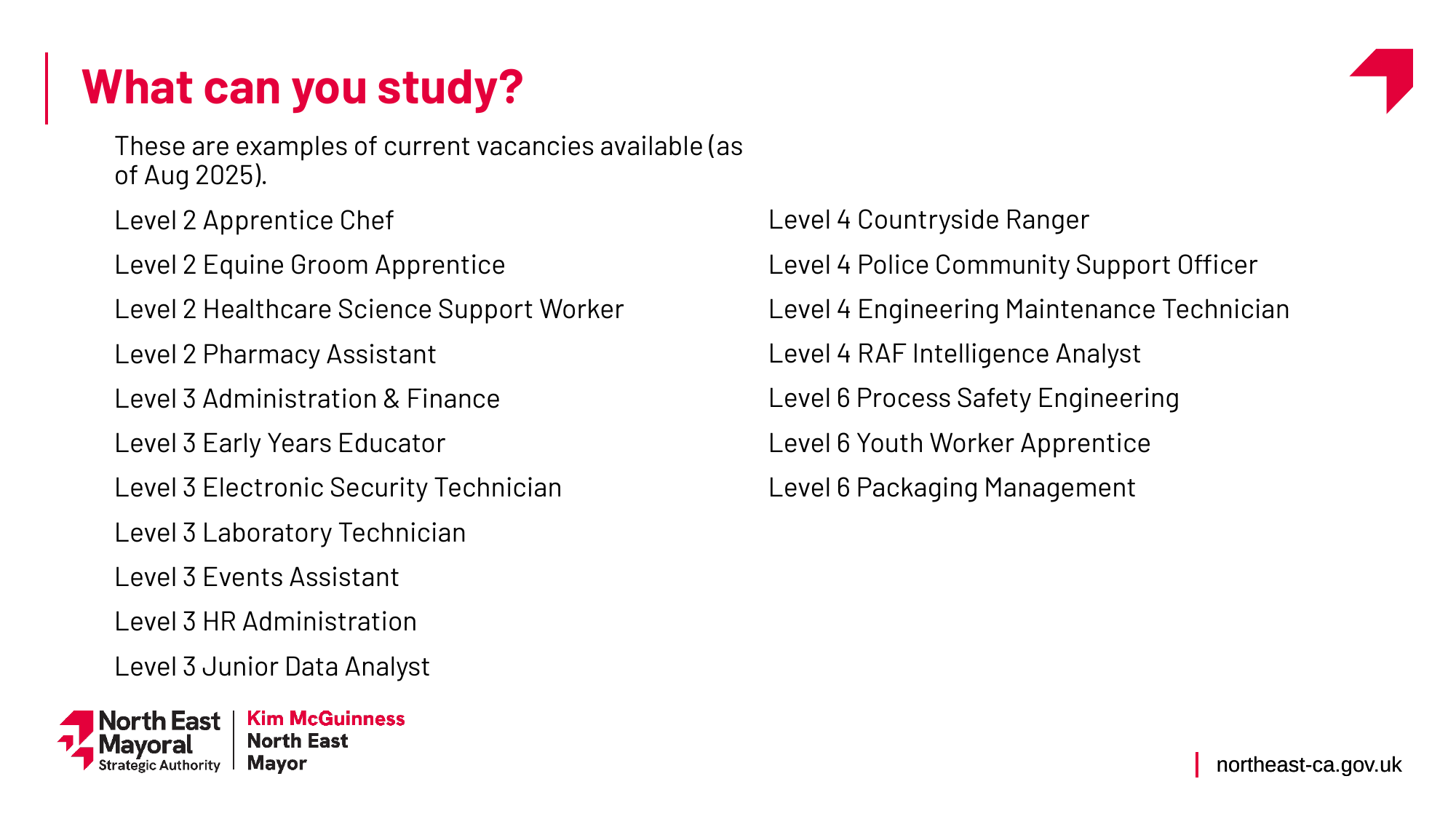

What can you study?
These are examples of current vacancies available (as of Aug 2025).
Level 2 Apprentice Chef
Level 2 Equine Groom Apprentice
Level 2 Healthcare Science Support Worker
Level 2 Pharmacy Assistant
Level 3 Administration & Finance
Level 3 Early Years Educator
Level 3 Electronic Security Technician
Level 3 Laboratory Technician
Level 3 Events Assistant
Level 3 HR Administration
Level 3 Junior Data Analyst
Level 4 Countryside Ranger
Level 4 Police Community Support Officer
Level 4 Engineering Maintenance Technician
Level 4 RAF Intelligence Analyst
Level 6 Process Safety Engineering
Level 6 Youth Worker Apprentice
Level 6 Packaging Management